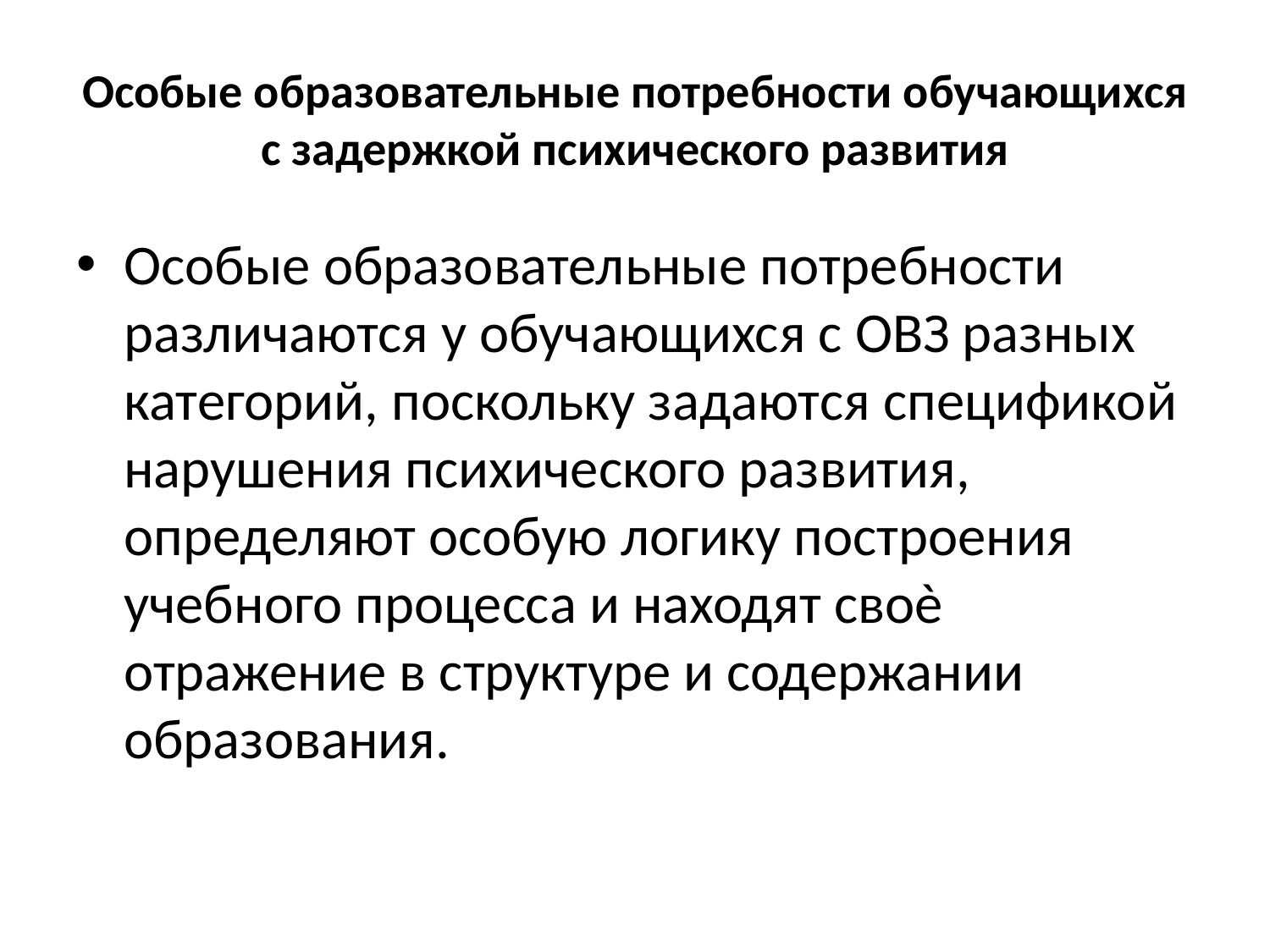

# Особые образовательные потребности обучающихся с задержкой психического развития
Особые образовательные потребности различаются у обучающихся с ОВЗ разных категорий, поскольку задаются спецификой нарушения психического развития, определяют особую логику построения учебного процесса и находят своѐ отражение в структуре и содержании образования.